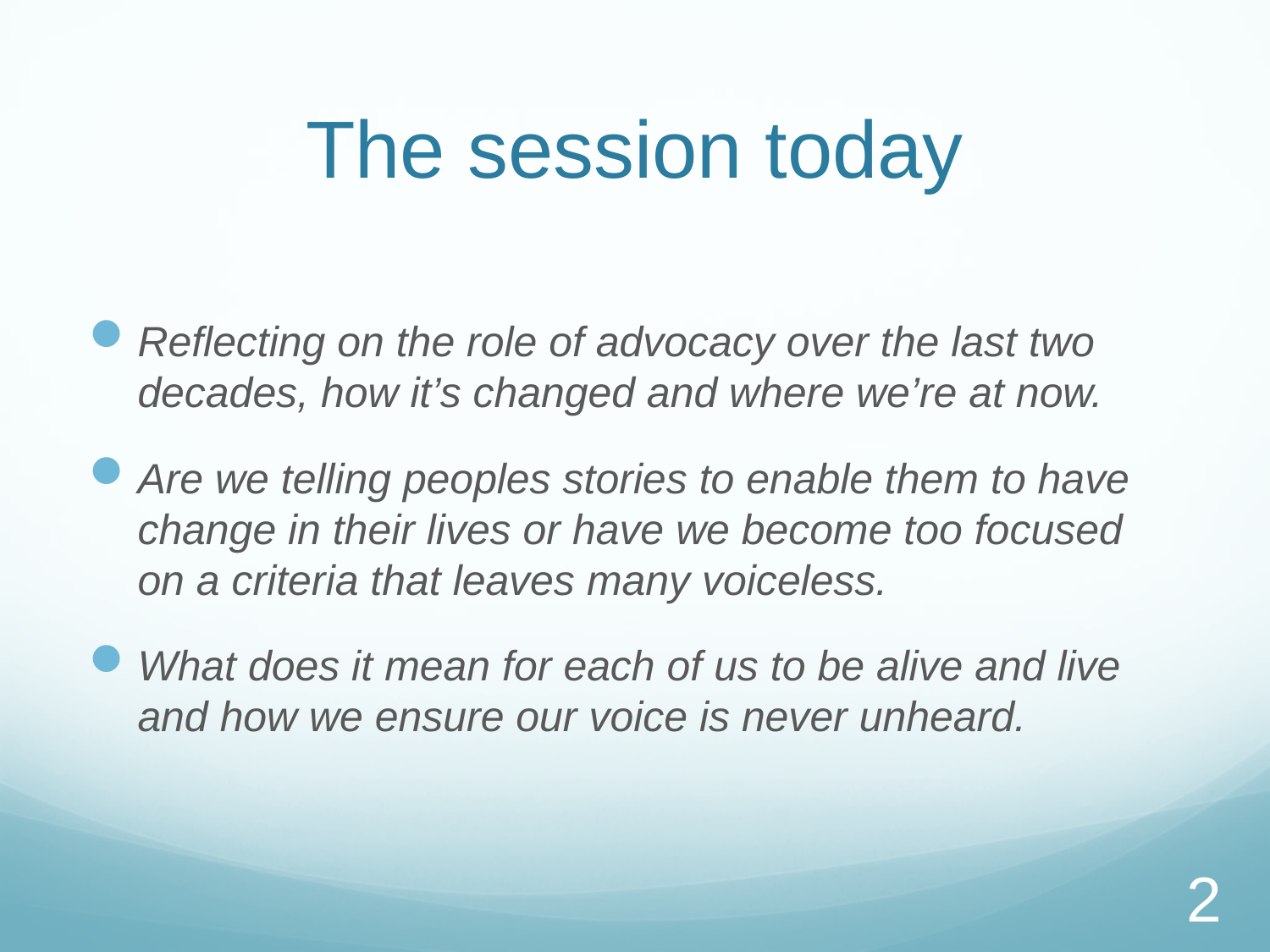

# The session today

Reflecting on the role of advocacy over the last two decades, how it’s changed and where we’re at now.
Are we telling peoples stories to enable them to have change in their lives or have we become too focused on a criteria that leaves many voiceless.
What does it mean for each of us to be alive and live and how we ensure our voice is never unheard.

2